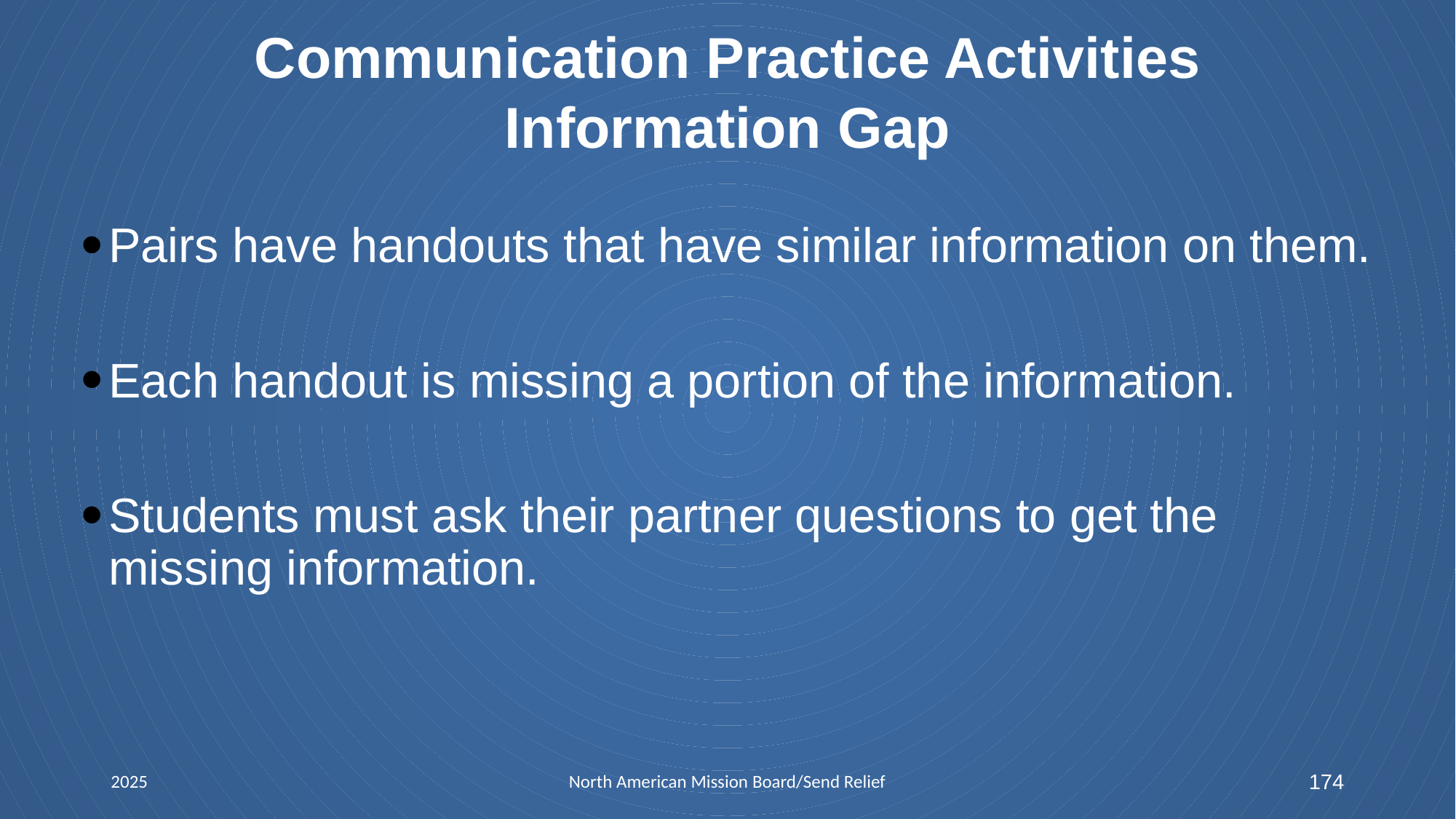

# Communication Practice Activities Information Gap
Pairs have handouts that have similar information on them.

Each handout is missing a portion of the information.

Students must ask their partner questions to get the missing information.
2025
North American Mission Board/Send Relief
174